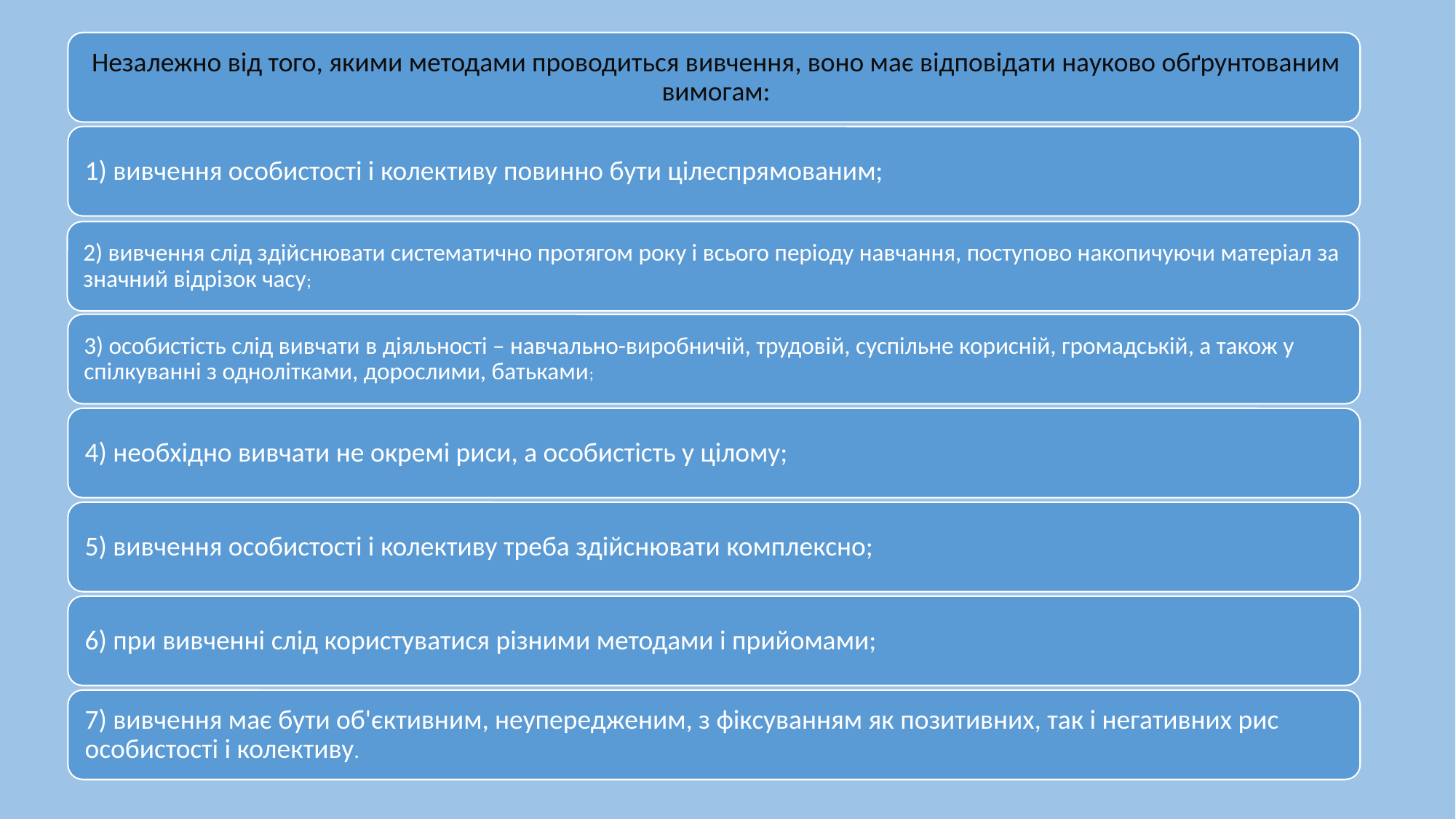

Незалежно від того, якими методами проводиться вивчення, воно має відповідати науково обґрунтованим вимогам:
1) вивчення особистості і колективу повинно бути цілеспрямованим;
2) вивчення слід здійснювати систематично протягом року і всього періоду навчання, поступово накопичуючи матеріал за значний відрізок часу;
3) особистість слід вивчати в діяльності – навчально-виробничій, трудовій, суспільне корисній, громадській, а також у спілкуванні з однолітками, дорослими, батьками;
4) необхідно вивчати не окремі риси, а особистість у цілому;
5) вивчення особистості і колективу треба здійснювати комплексно;
6) при вивченні слід користуватися різними методами і прийомами;
7) вивчення має бути об'єктивним, неупередженим, з фіксуванням як позитивних, так і негативних рис особистості і колективу.